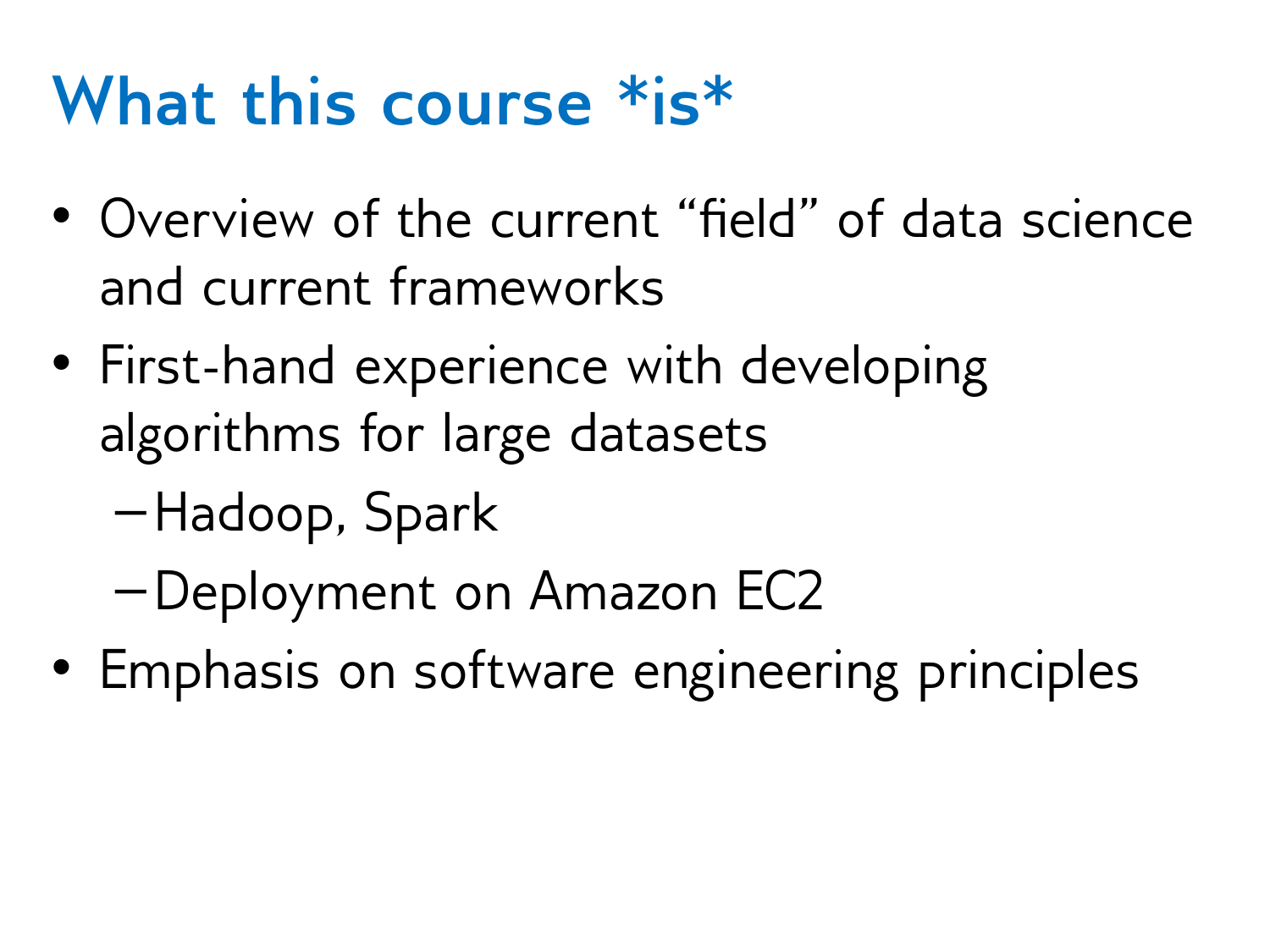

# What this course *is*
Overview of the current “field” of data science and current frameworks
First-hand experience with developing algorithms for large datasets
Hadoop, Spark
Deployment on Amazon EC2
Emphasis on software engineering principles